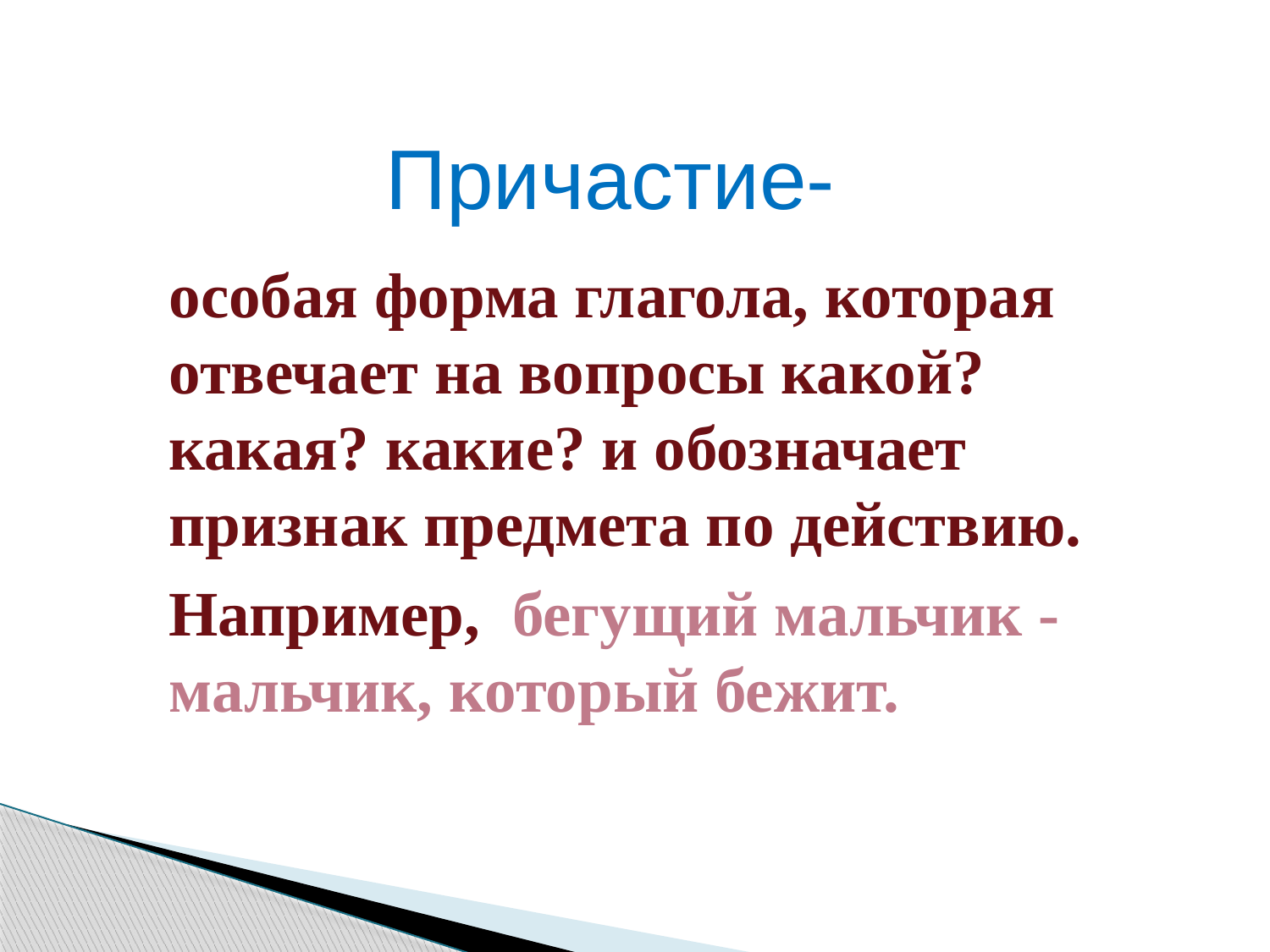

Причастие-
особая форма глагола, которая отвечает на вопросы какой? какая? какие? и обозначает признак предмета по действию.
Например,  бегущий мальчик -мальчик, который бежит.